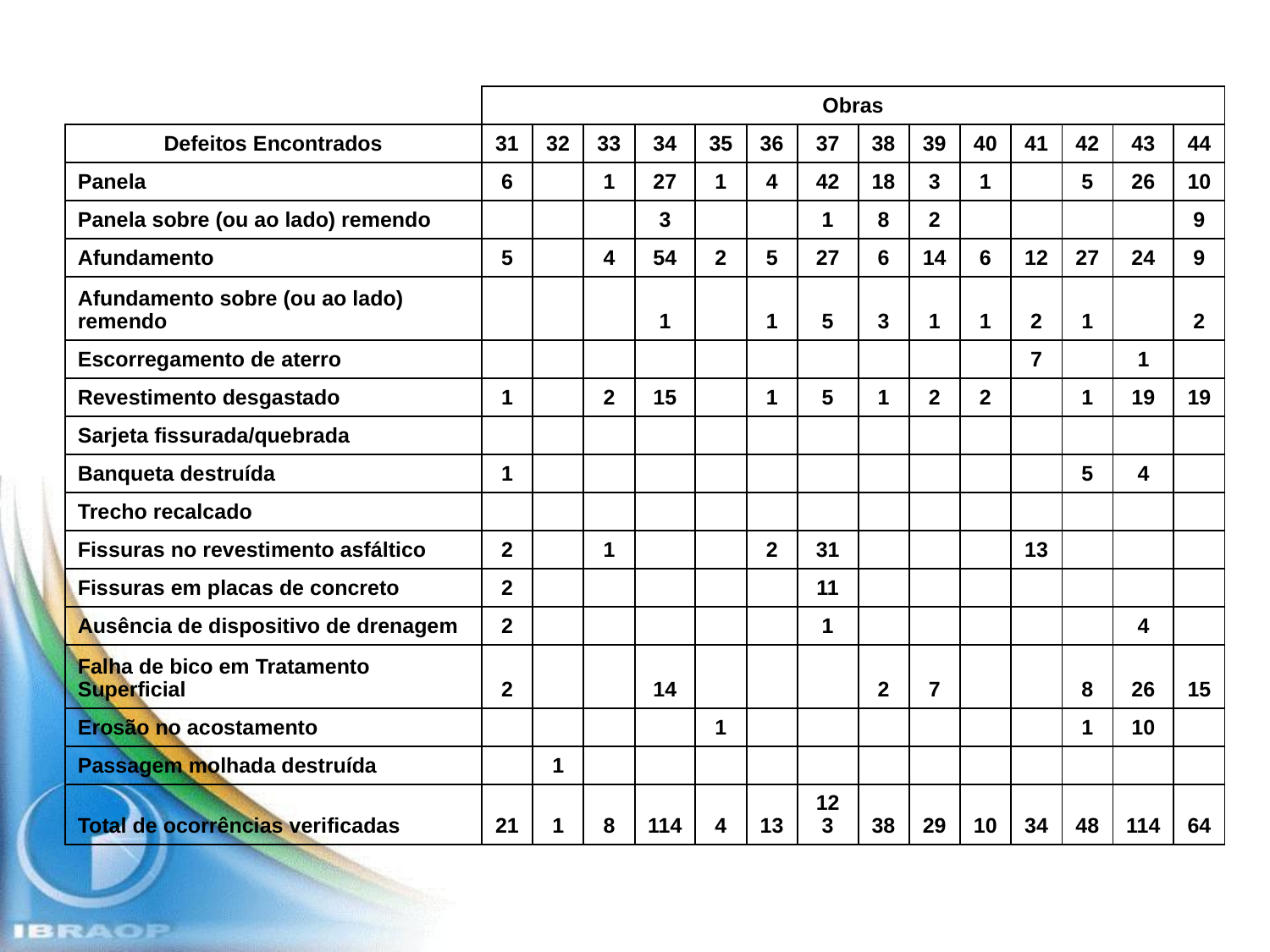

|  | Obras |  |  |  |  |  |  |  |  |  |  |  |  |  |
| --- | --- | --- | --- | --- | --- | --- | --- | --- | --- | --- | --- | --- | --- | --- |
| Defeitos Encontrados | 31 | 32 | 33 | 34 | 35 | 36 | 37 | 38 | 39 | 40 | 41 | 42 | 43 | 44 |
| Panela | 6 |  | 1 | 27 | 1 | 4 | 42 | 18 | 3 | 1 |  | 5 | 26 | 10 |
| Panela sobre (ou ao lado) remendo |  |  |  | 3 |  |  | 1 | 8 | 2 |  |  |  |  | 9 |
| Afundamento | 5 |  | 4 | 54 | 2 | 5 | 27 | 6 | 14 | 6 | 12 | 27 | 24 | 9 |
| Afundamento sobre (ou ao lado) remendo |  |  |  | 1 |  | 1 | 5 | 3 | 1 | 1 | 2 | 1 |  | 2 |
| Escorregamento de aterro |  |  |  |  |  |  |  |  |  |  | 7 |  | 1 |  |
| Revestimento desgastado | 1 |  | 2 | 15 |  | 1 | 5 | 1 | 2 | 2 |  | 1 | 19 | 19 |
| Sarjeta fissurada/quebrada |  |  |  |  |  |  |  |  |  |  |  |  |  |  |
| Banqueta destruída | 1 |  |  |  |  |  |  |  |  |  |  | 5 | 4 |  |
| Trecho recalcado |  |  |  |  |  |  |  |  |  |  |  |  |  |  |
| Fissuras no revestimento asfáltico | 2 |  | 1 |  |  | 2 | 31 |  |  |  | 13 |  |  |  |
| Fissuras em placas de concreto | 2 |  |  |  |  |  | 11 |  |  |  |  |  |  |  |
| Ausência de dispositivo de drenagem | 2 |  |  |  |  |  | 1 |  |  |  |  |  | 4 |  |
| Falha de bico em Tratamento Superficial | 2 |  |  | 14 |  |  |  | 2 | 7 |  |  | 8 | 26 | 15 |
| Erosão no acostamento |  |  |  |  | 1 |  |  |  |  |  |  | 1 | 10 |  |
| Passagem molhada destruída |  | 1 |  |  |  |  |  |  |  |  |  |  |  |  |
| Total de ocorrências verificadas | 21 | 1 | 8 | 114 | 4 | 13 | 123 | 38 | 29 | 10 | 34 | 48 | 114 | 64 |